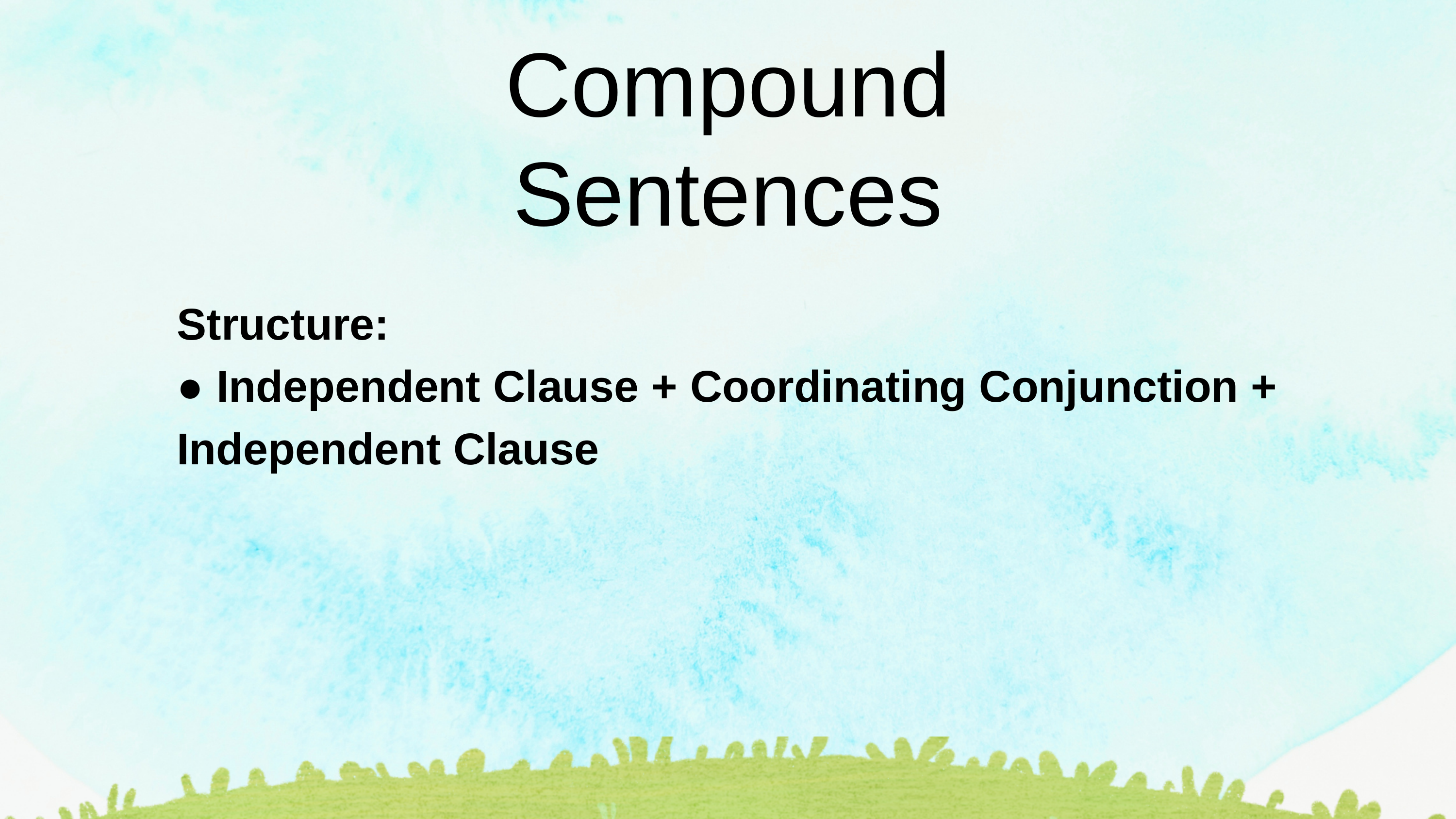

Compound Sentences
Structure:
● Independent Clause + Coordinating Conjunction + Independent Clause